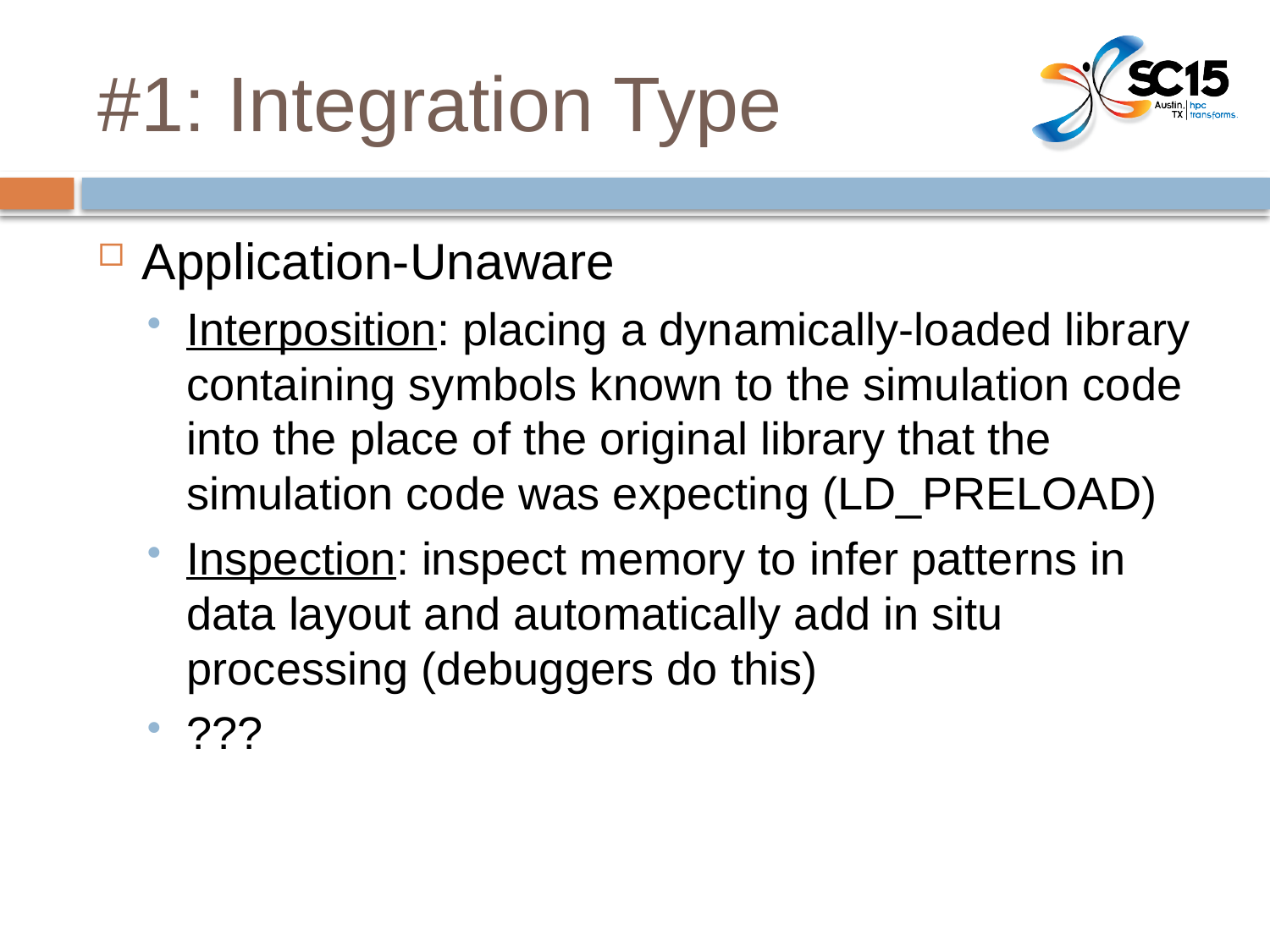

# #1: Integration Type
Application-Unaware
Interposition: placing a dynamically-loaded library containing symbols known to the simulation code into the place of the original library that the simulation code was expecting (LD_PRELOAD)
Inspection: inspect memory to infer patterns in data layout and automatically add in situ processing (debuggers do this)
???